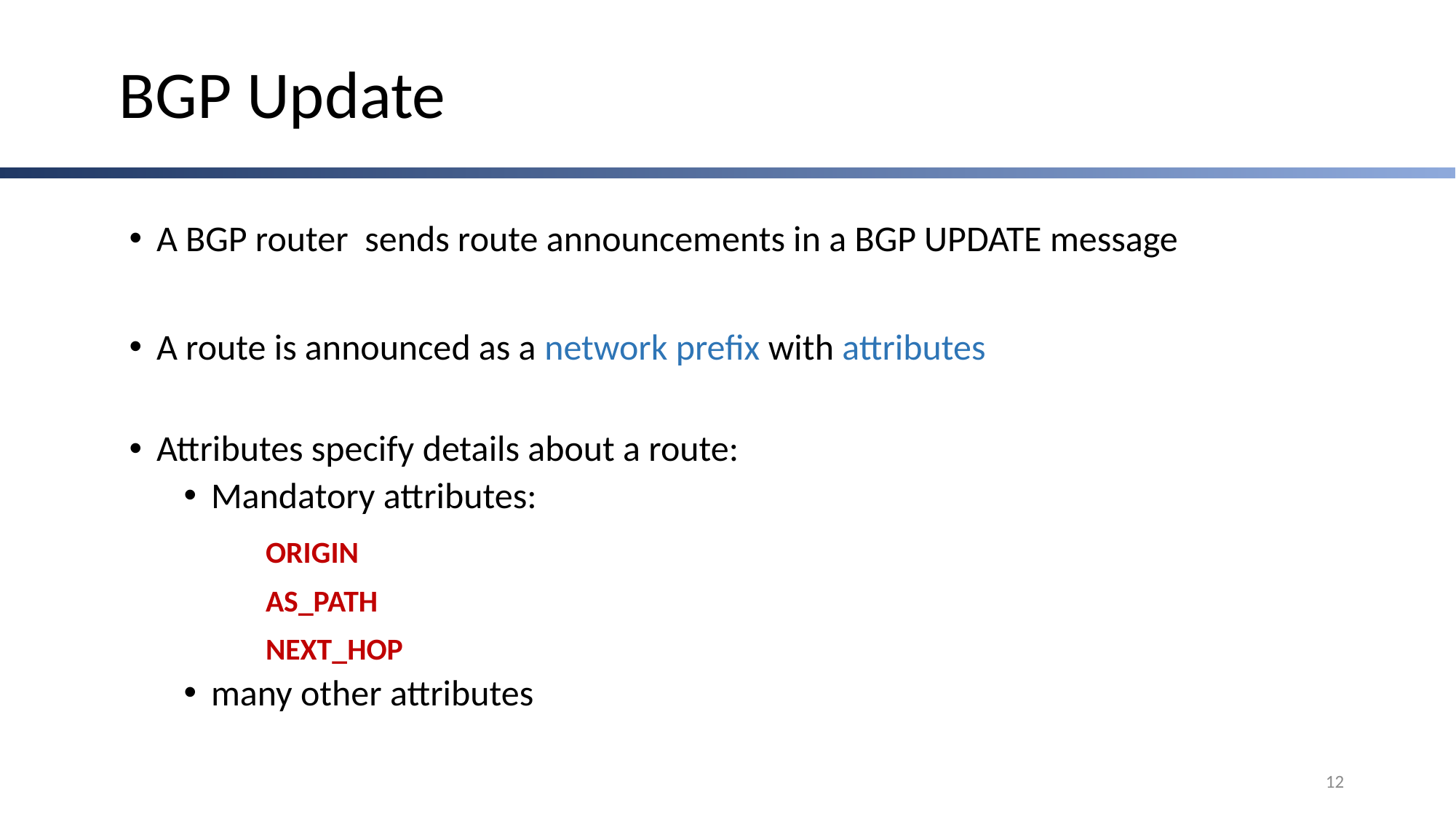

# BGP Update
A BGP router  sends route announcements in a BGP UPDATE message

A route is announced as a network prefix with attributes

Attributes specify details about a route:
Mandatory attributes:
		ORIGIN
		AS_PATH
		NEXT_HOP
many other attributes
12